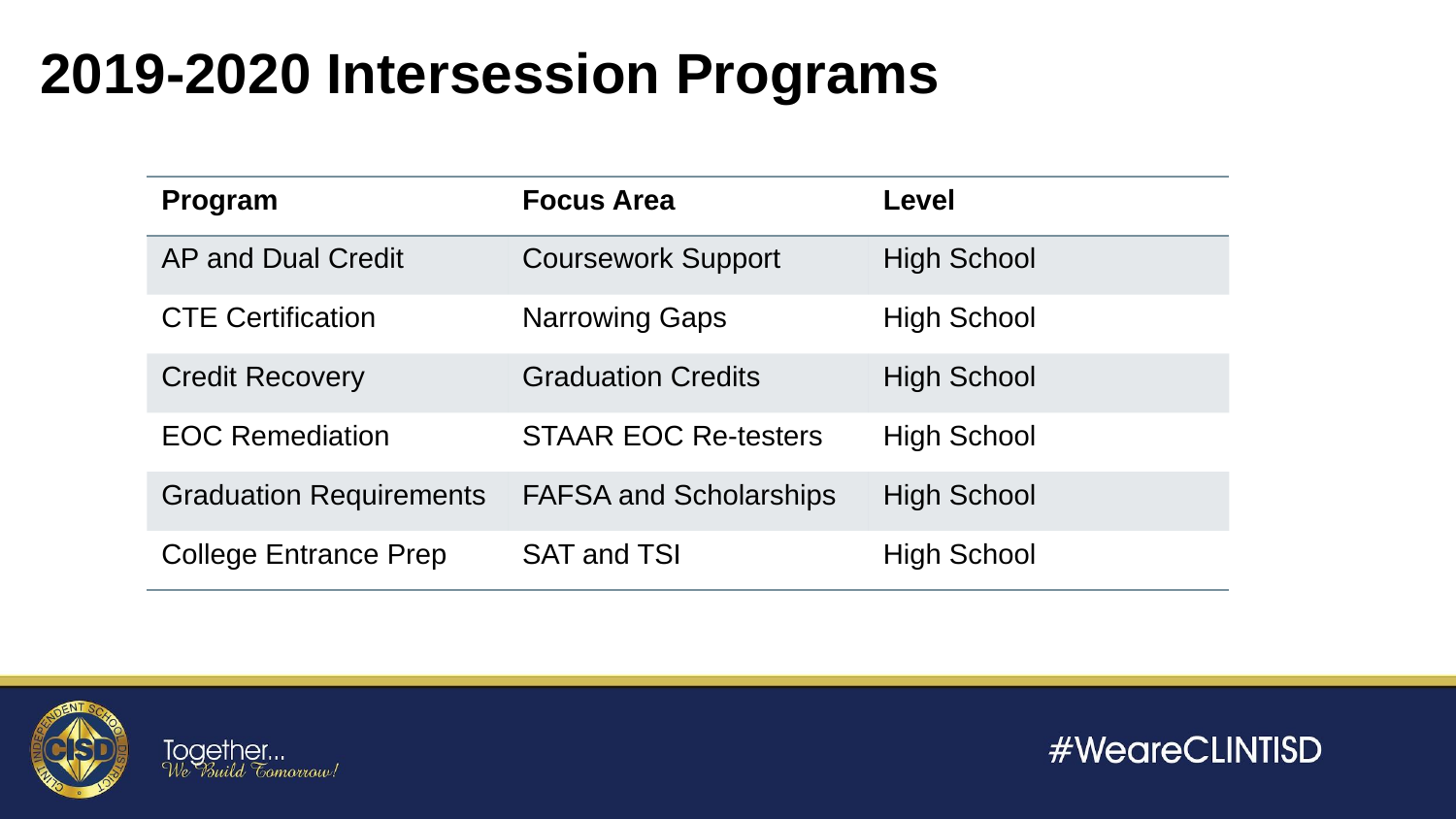

# 2019-2020 Intersession Programs
| Program | Focus Area | Level |
| --- | --- | --- |
| AP and Dual Credit | Coursework Support | High School |
| CTE Certification | Narrowing Gaps | High School |
| Credit Recovery | Graduation Credits | High School |
| EOC Remediation | STAAR EOC Re-testers | High School |
| Graduation Requirements | FAFSA and Scholarships | High School |
| College Entrance Prep | SAT and TSI | High School |